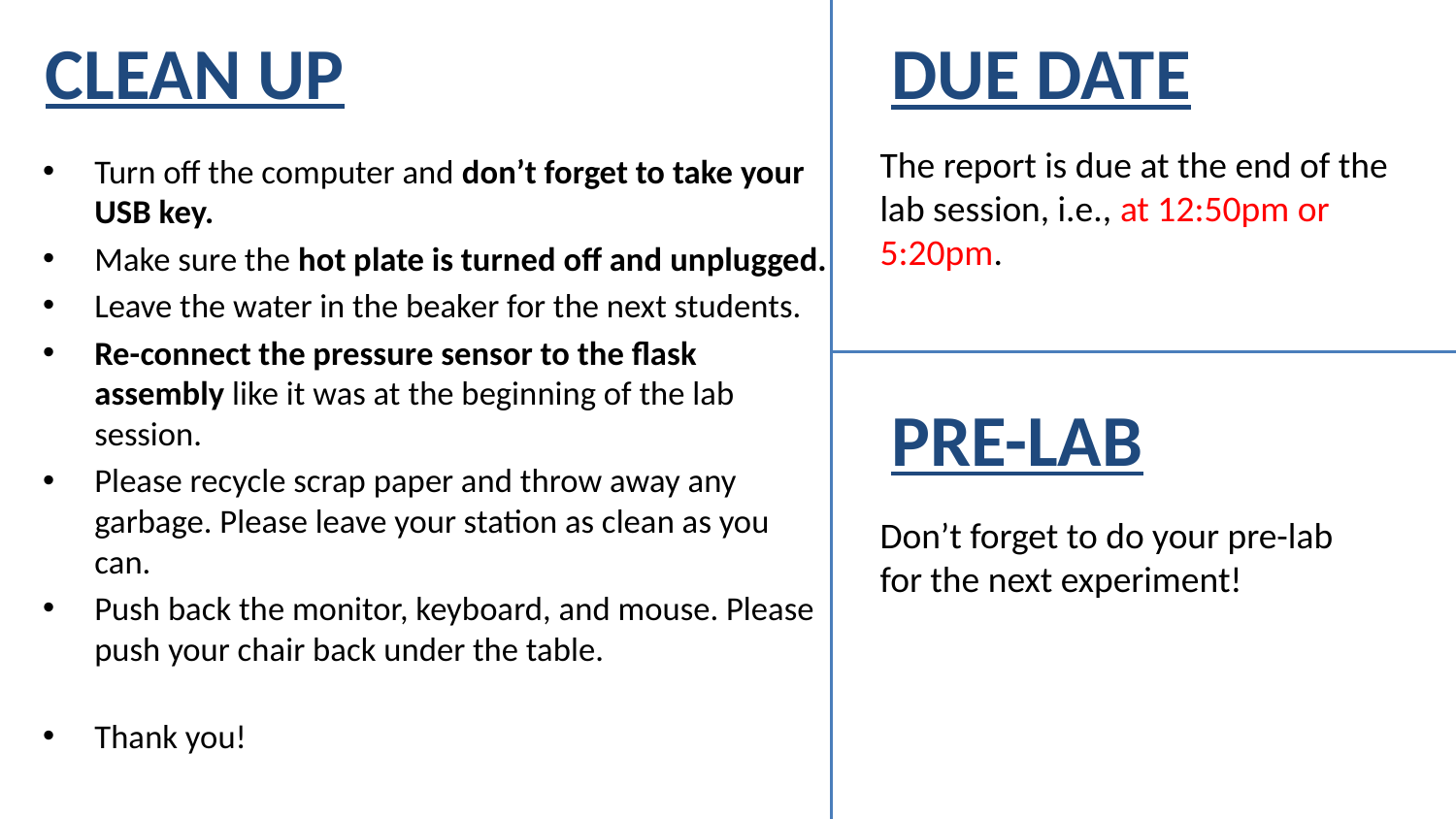

CLEAN UP
DUE DATE
The report is due at the end of the lab session, i.e., at 12:50pm or 5:20pm.

Don’t forget to do your pre-lab
for the next experiment!

Turn off the computer and don’t forget to take your USB key.
Make sure the hot plate is turned off and unplugged.
Leave the water in the beaker for the next students.
Re-connect the pressure sensor to the flask assembly like it was at the beginning of the lab session.
Please recycle scrap paper and throw away any garbage. Please leave your station as clean as you can.
Push back the monitor, keyboard, and mouse. Please push your chair back under the table.
Thank you!
PRE-LAB